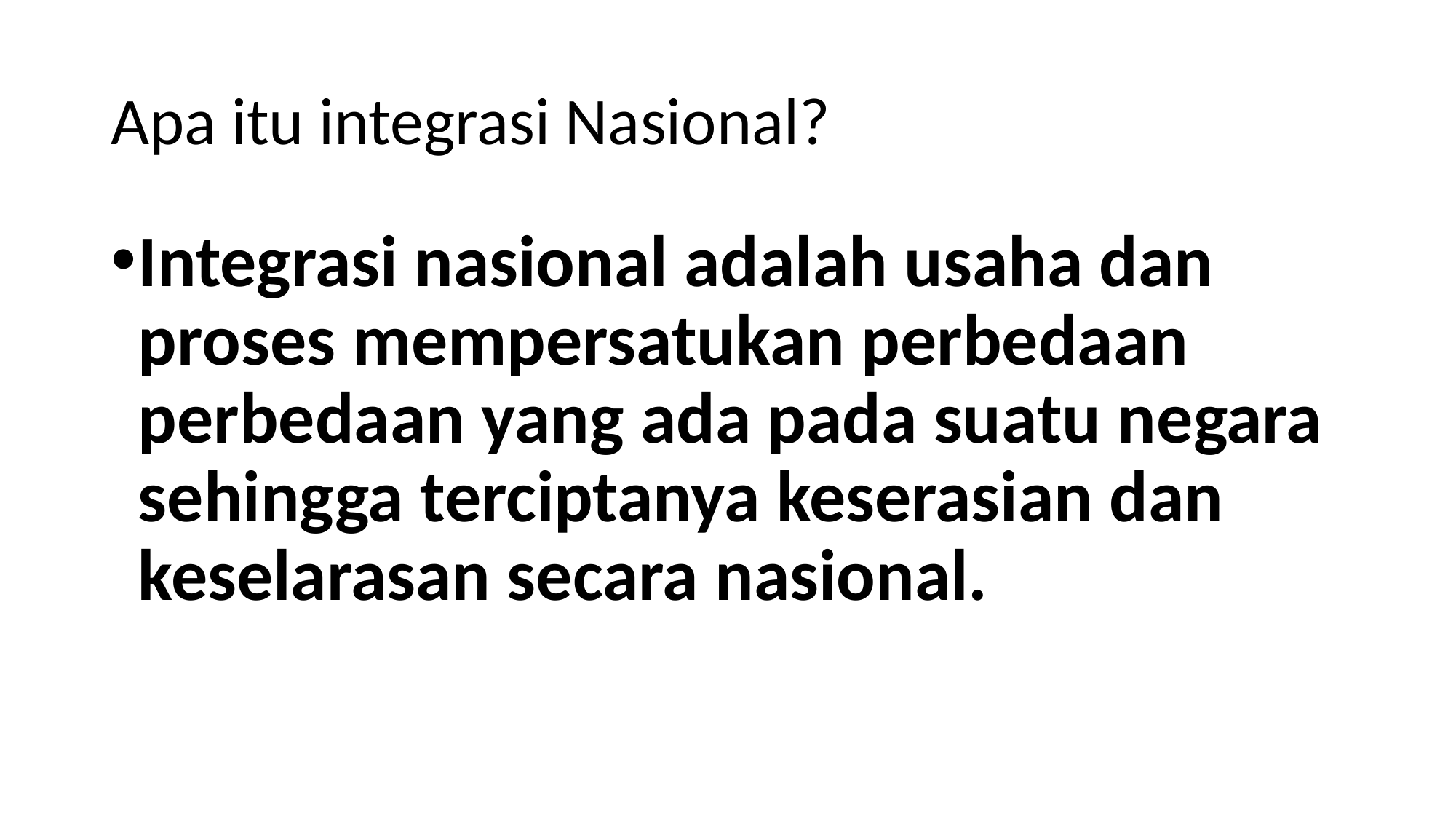

# Apa itu integrasi Nasional?
Integrasi nasional adalah usaha dan proses mempersatukan perbedaan perbedaan yang ada pada suatu negara sehingga terciptanya keserasian dan keselarasan secara nasional.